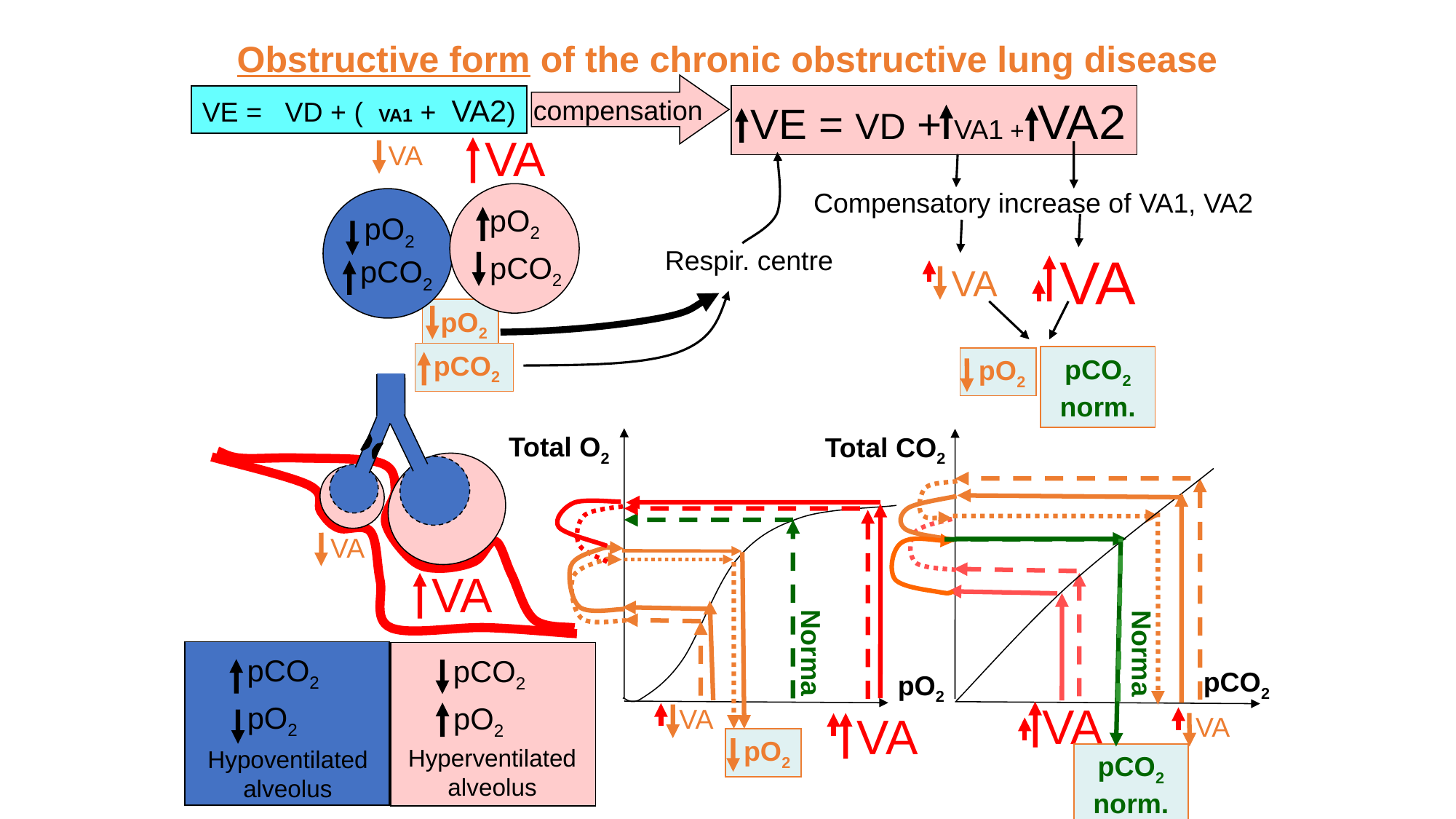

Obstructive form of the chronic obstructive lung disease
compensation
 VE = VD + VA1 +  VA2
VE =   VD + (  VA1 +  VA2)

VA
VA

Compensatory increase of VA1, VA2

pO2
pO2

Respir. centre
VA
pCO2
pCO2

VA

 pO2

 pCO2
pCO2
norm.
 pO2

Total O2
Total CO2

VA

VA

Norma
Norma

pCO2
pCO2

pCO2

pO2
VA
pO2
pO2
 VA
VA

 VA

 pO2
Hyperventilated alveolus

Hypoventilated alveolus
pCO2
norm.